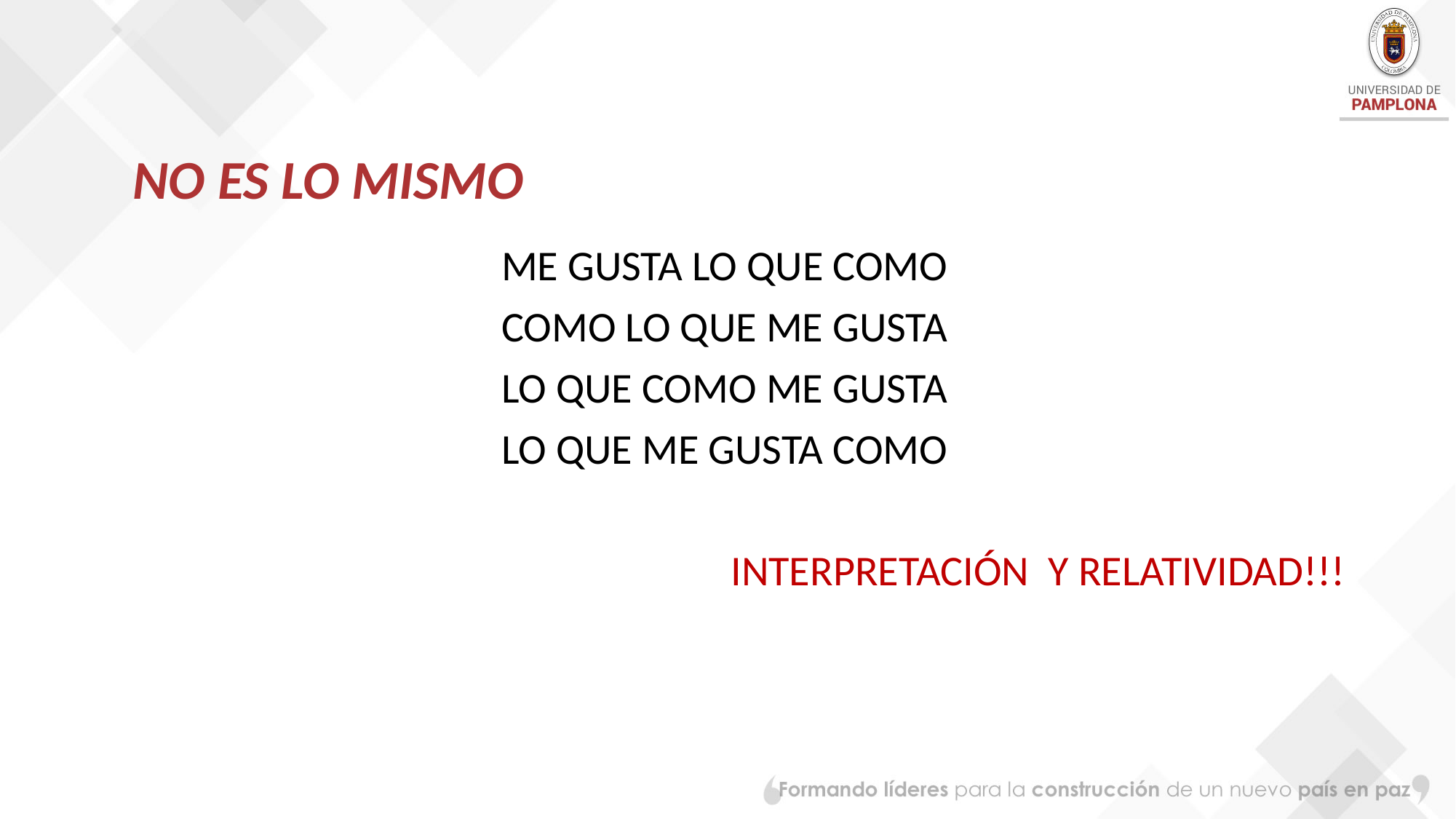

# NO ES LO MISMO
ME GUSTA LO QUE COMO
COMO LO QUE ME GUSTA
LO QUE COMO ME GUSTA
LO QUE ME GUSTA COMO

INTERPRETACIÓN  Y RELATIVIDAD!!!